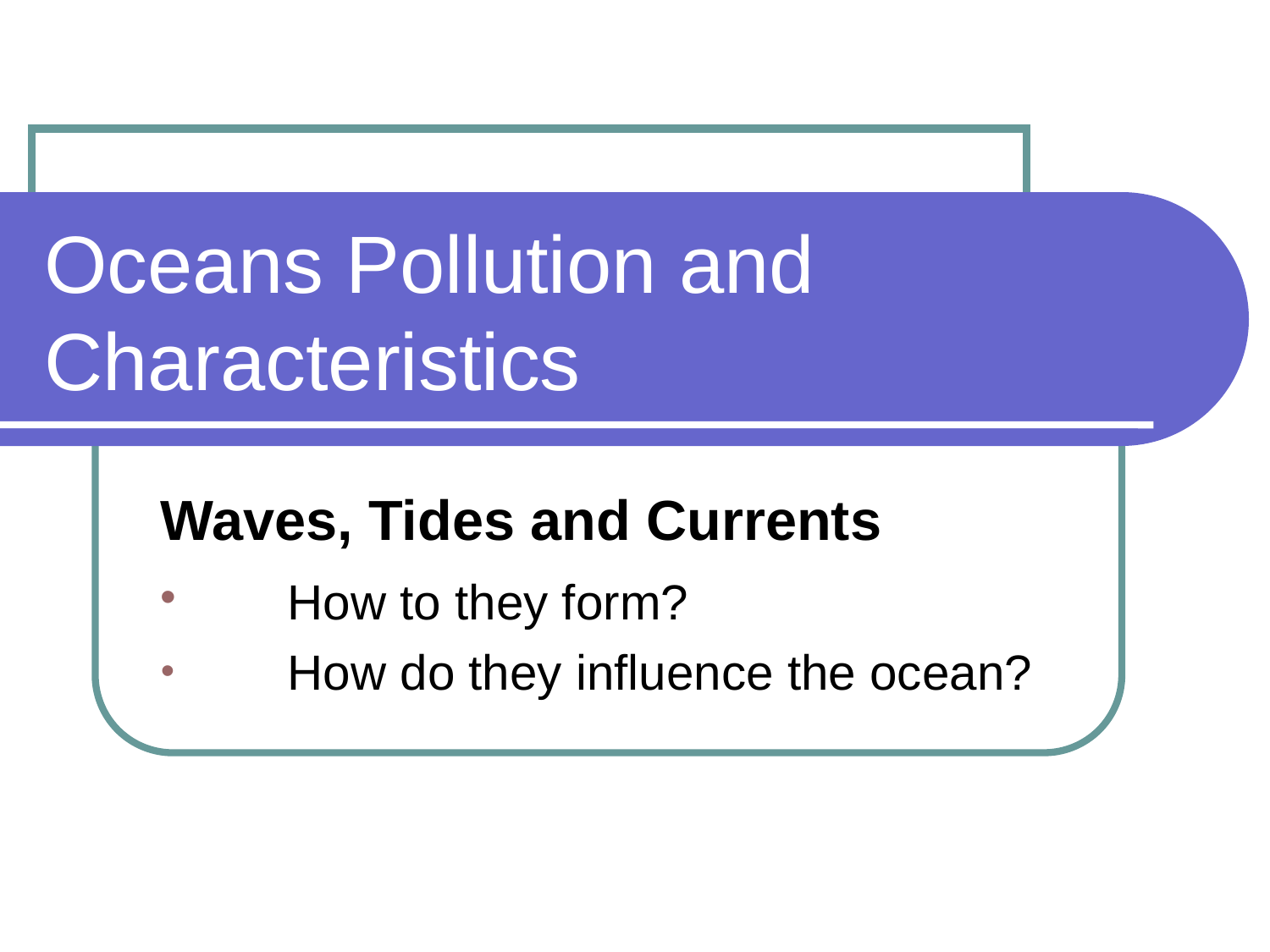

# Oceans Pollution and  Characteristics
Waves, Tides and Currents
	How to they form?
	How do they influence the ocean?